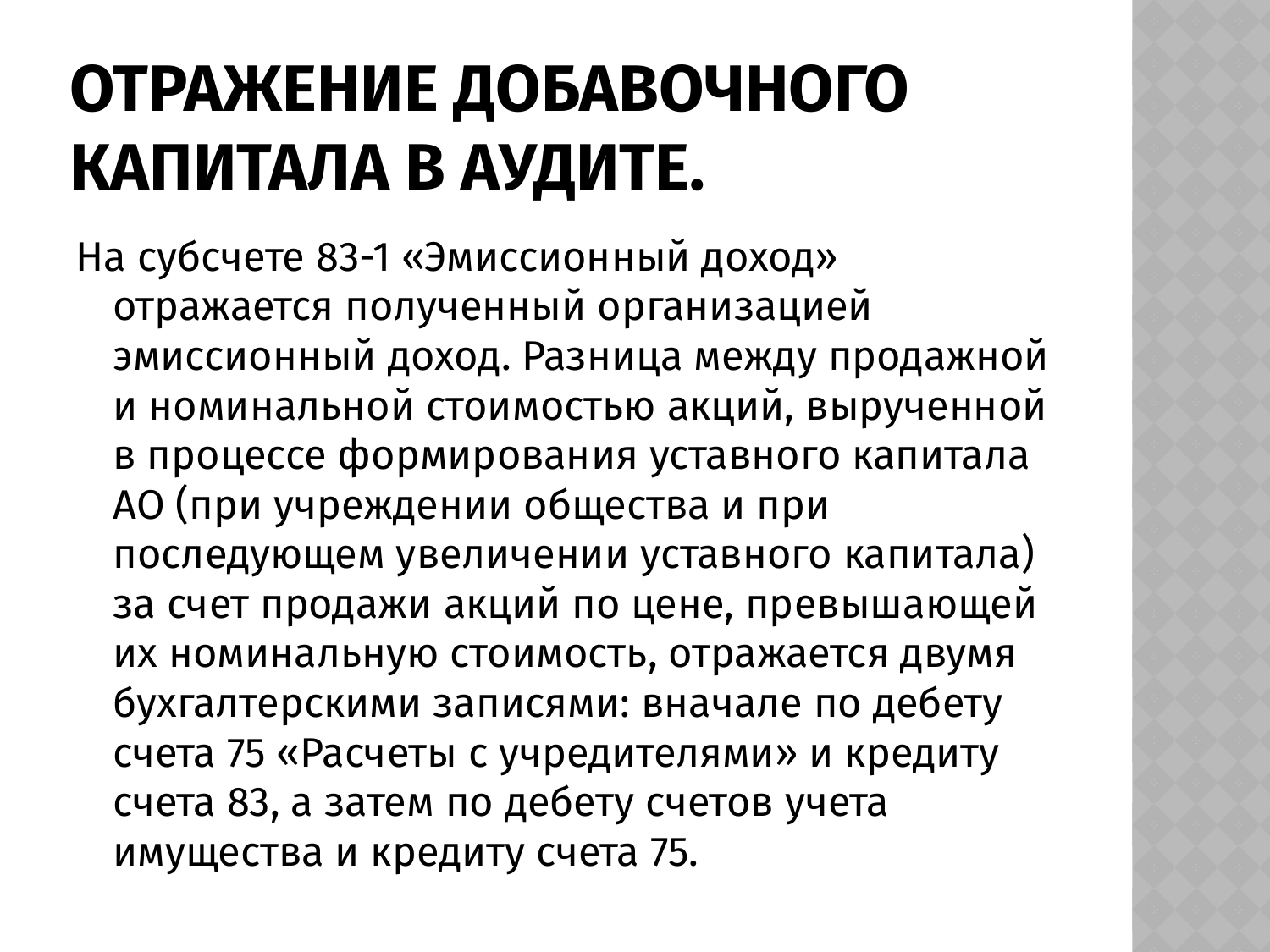

# Отражение Добавочного капитала в аудите.
На субсчете 83-1 «Эмиссионный доход» отражается полученный организацией эмиссионный доход. Разница между продажной и номинальной стоимостью акций, вырученной в процессе формирования уставного капитала АО (при учреждении общества и при последующем увеличении уставного капитала) за счет продажи акций по цене, превышающей их номинальную стоимость, отражается двумя бухгалтерскими записями: вначале по дебету счета 75 «Расчеты с учредителями» и кредиту счета 83, а затем по дебету счетов учета имущества и кредиту счета 75.